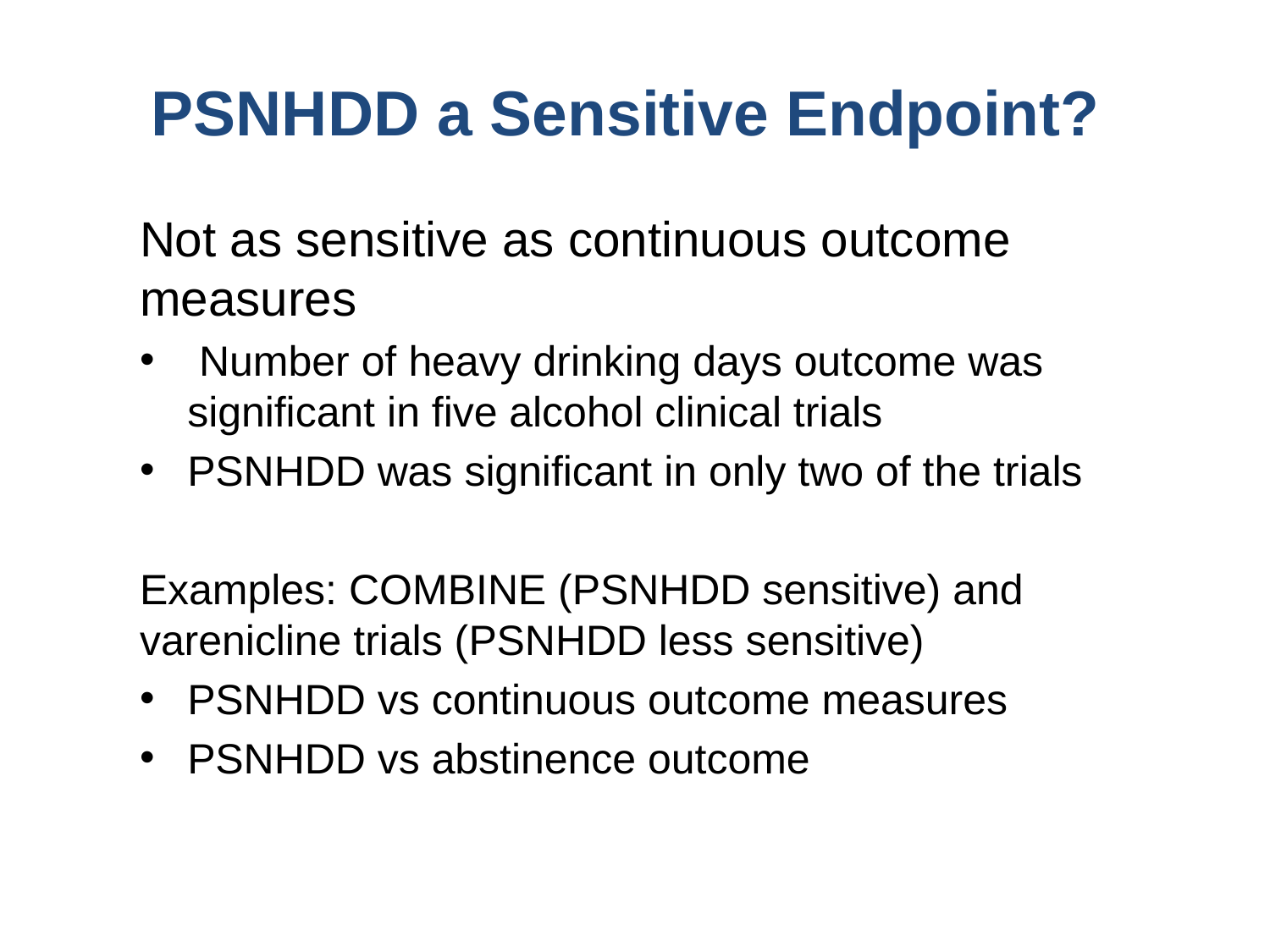

# PSNHDD a Sensitive Endpoint?
Not as sensitive as continuous outcome measures
 Number of heavy drinking days outcome was significant in five alcohol clinical trials
PSNHDD was significant in only two of the trials

Examples: COMBINE (PSNHDD sensitive) and varenicline trials (PSNHDD less sensitive)
PSNHDD vs continuous outcome measures
PSNHDD vs abstinence outcome